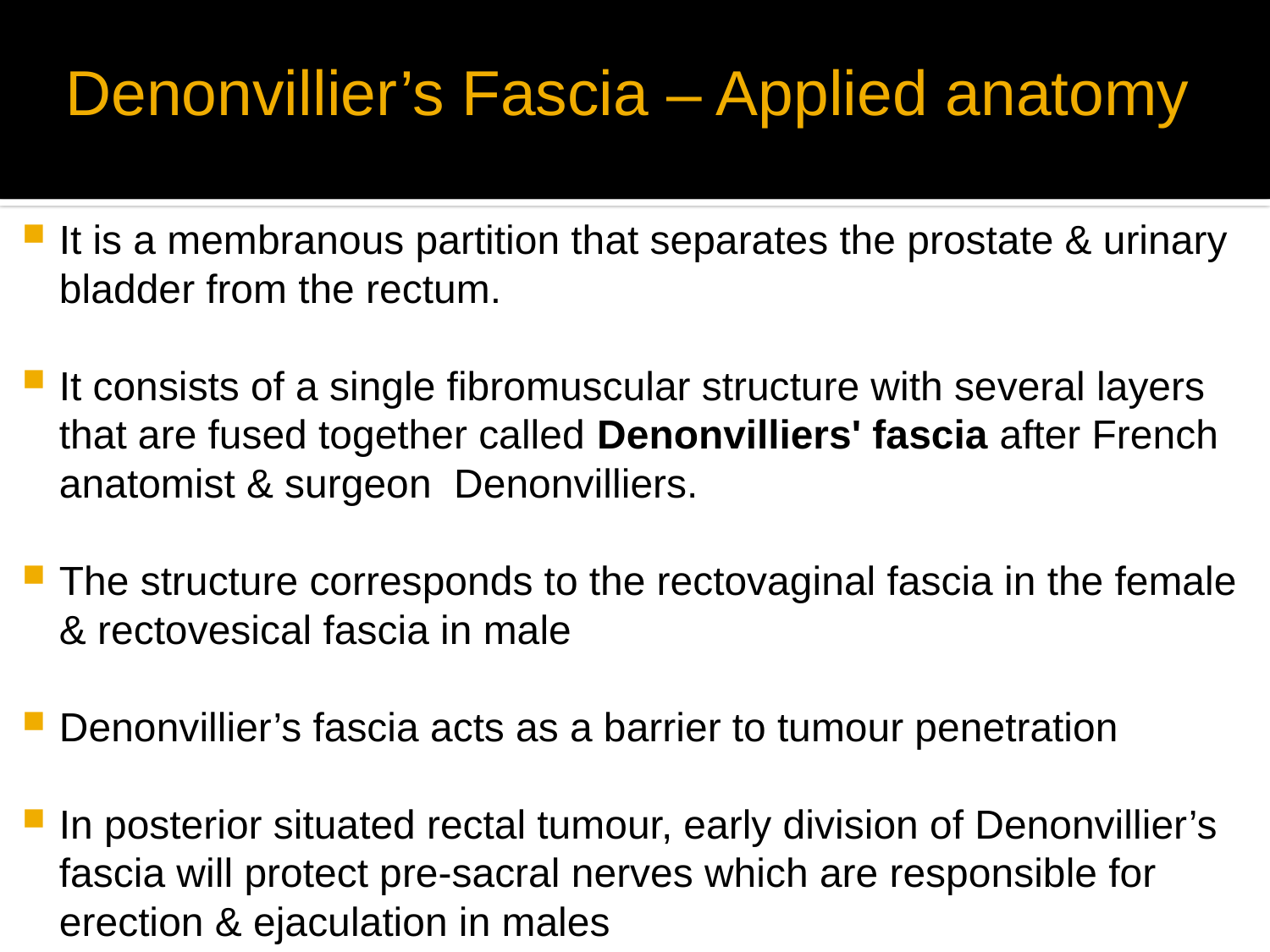

# Denonvillier’s Fascia – Applied anatomy
It is a membranous partition that separates the prostate & urinary bladder from the rectum.

It consists of a single fibromuscular structure with several layers that are fused together called Denonvilliers' fascia after French anatomist & surgeon  Denonvilliers.

The structure corresponds to the rectovaginal fascia in the female & rectovesical fascia in male

Denonvillier’s fascia acts as a barrier to tumour penetration

In posterior situated rectal tumour, early division of Denonvillier’s fascia will protect pre-sacral nerves which are responsible for erection & ejaculation in males